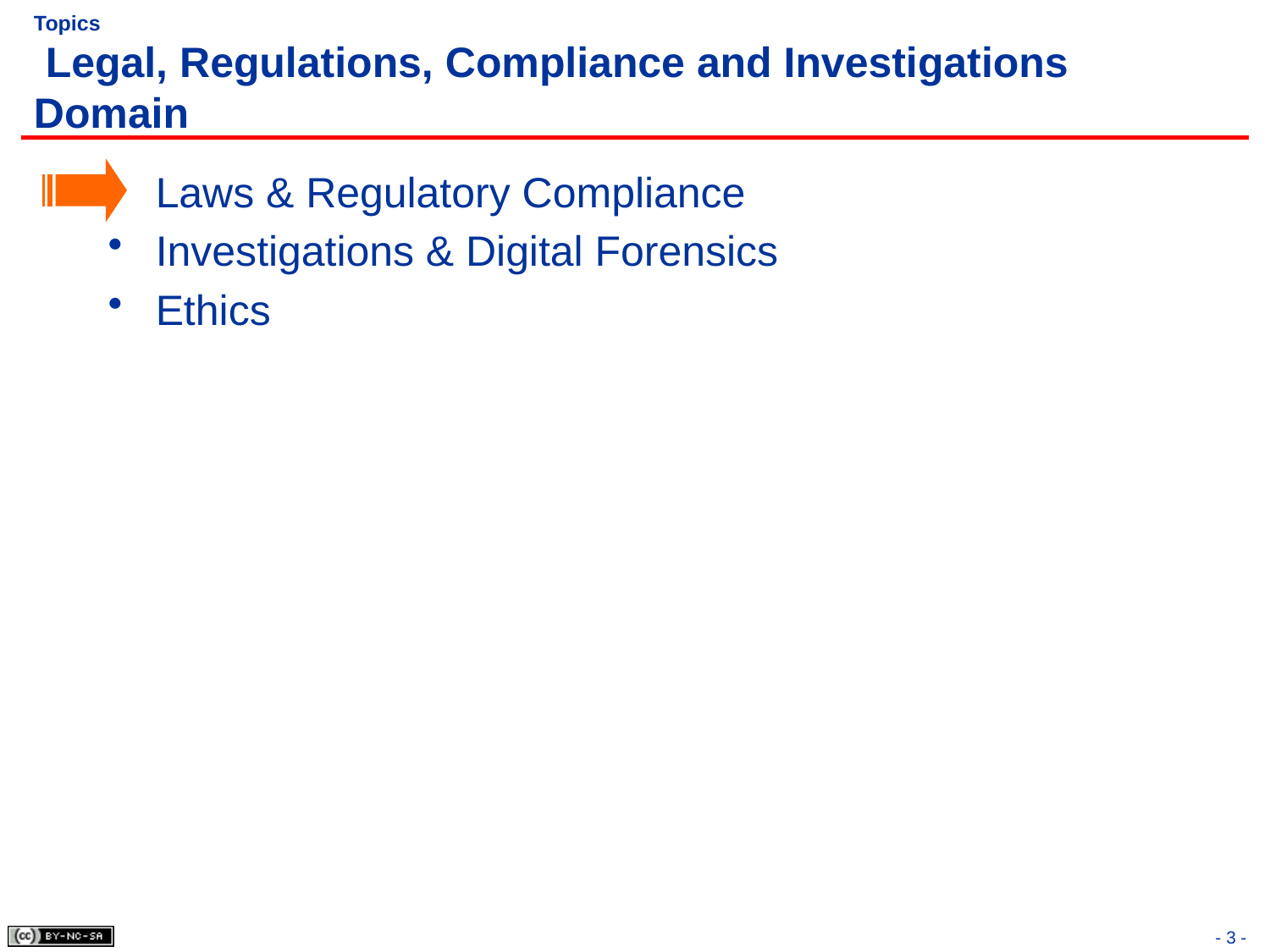

# Topics Legal, Regulations, Compliance and Investigations Domain

Laws & Regulatory Compliance
Investigations & Digital Forensics
Ethics
- 3 -